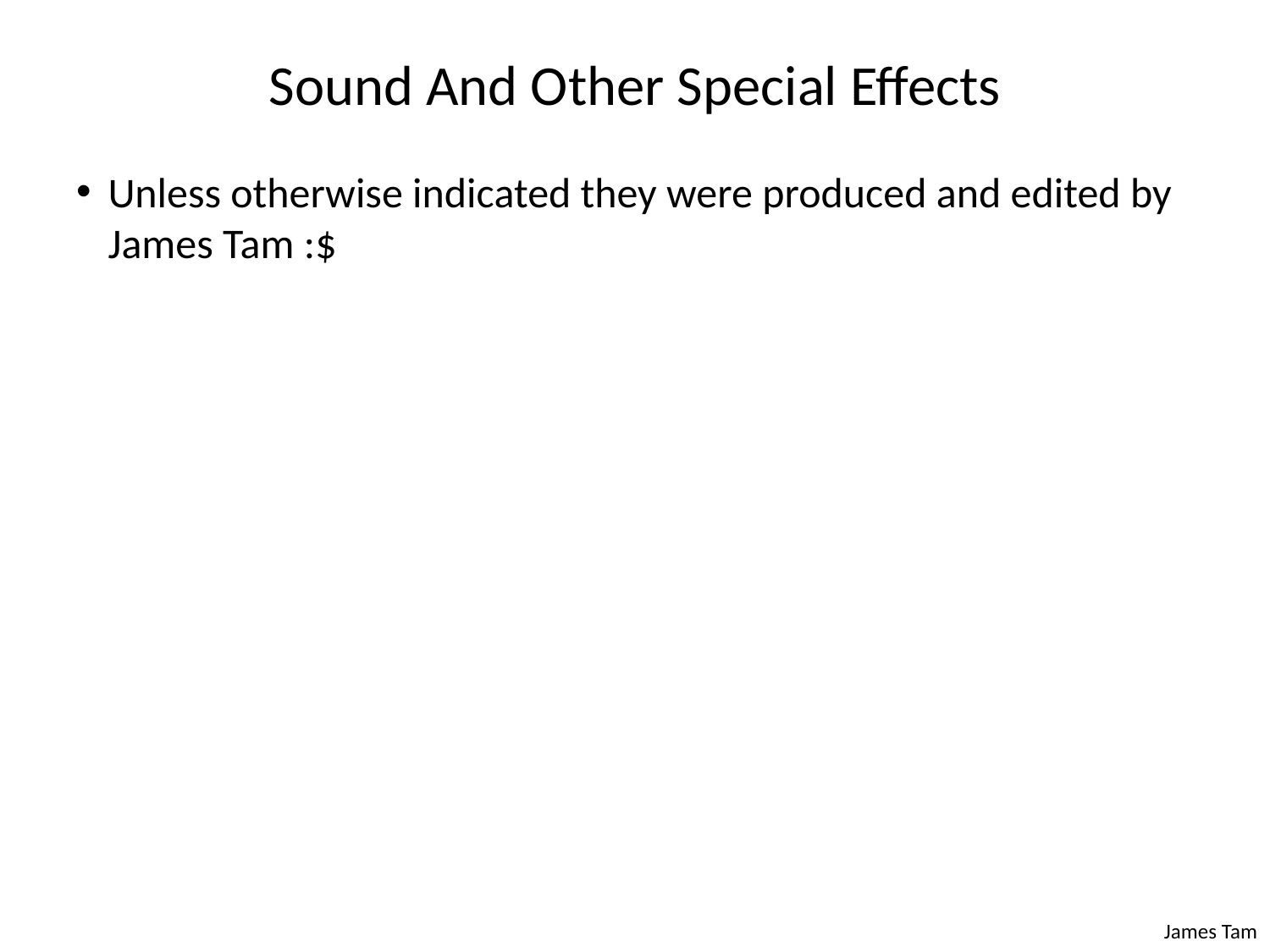

# Sound And Other Special Effects
Unless otherwise indicated they were produced and edited by James Tam :$